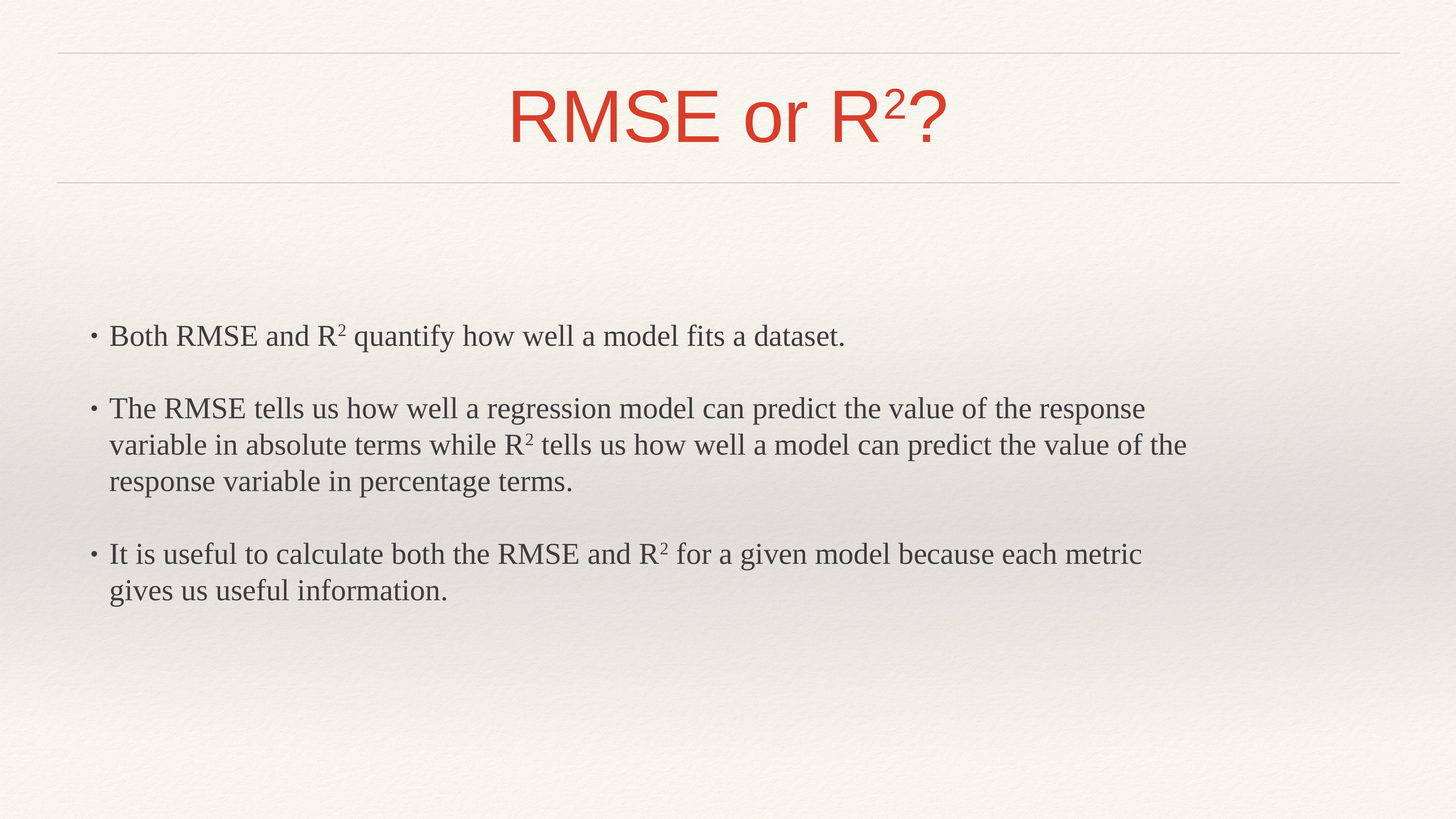

# RMSE or R2?
Both RMSE and R2 quantify how well a model fits a dataset.

The RMSE tells us how well a regression model can predict the value of the response variable in absolute terms while R2 tells us how well a model can predict the value of the response variable in percentage terms.

It is useful to calculate both the RMSE and R2 for a given model because each metric gives us useful information.